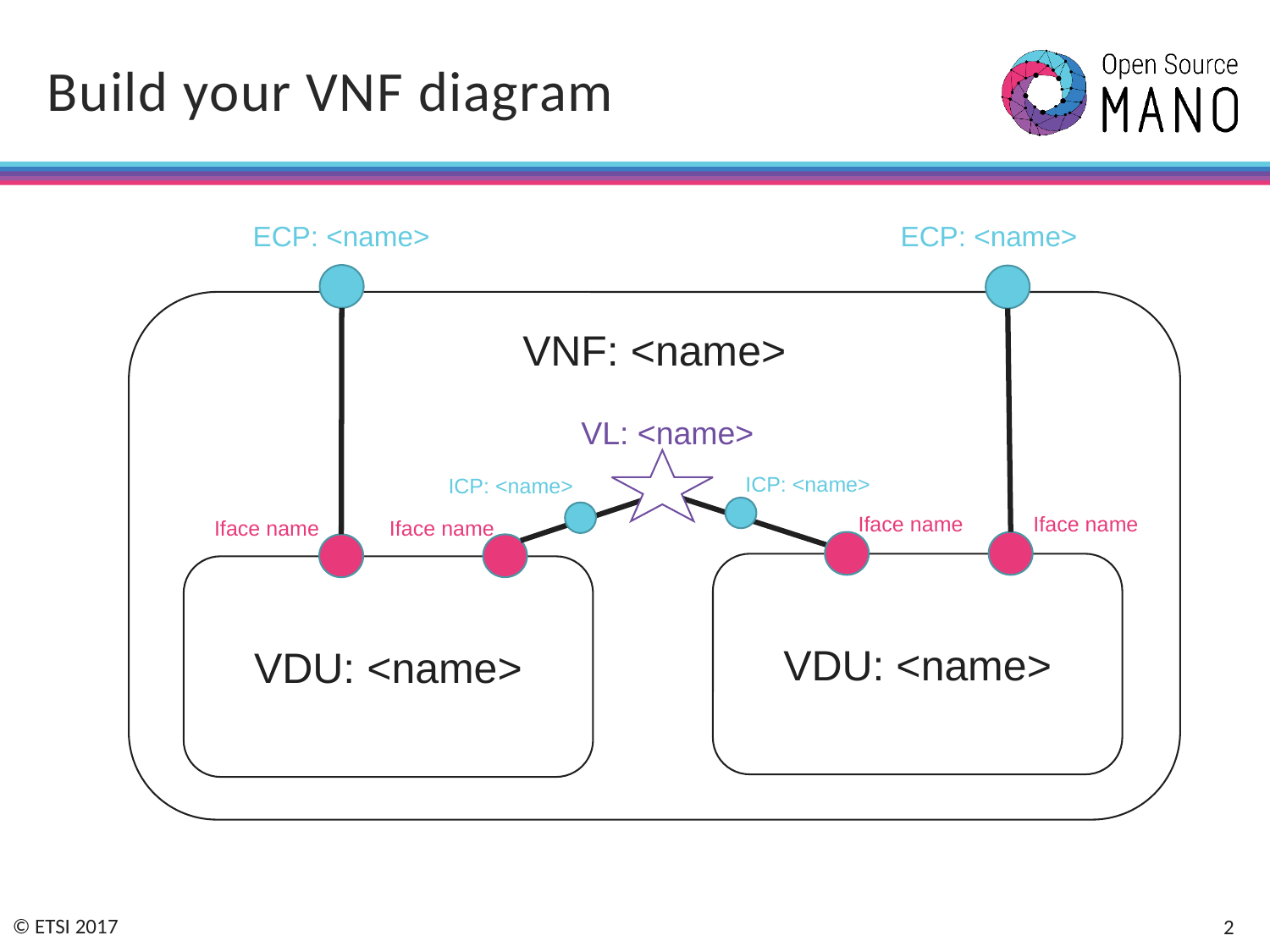

# Build your VNF diagram
ECP: <name>
ECP: <name>

VNF: <name>
VL: <name>

ICP: <name>
ICP: <name>

Iface name
Iface name
Iface name
Iface name

VDU: <name>
VDU: <name>

2